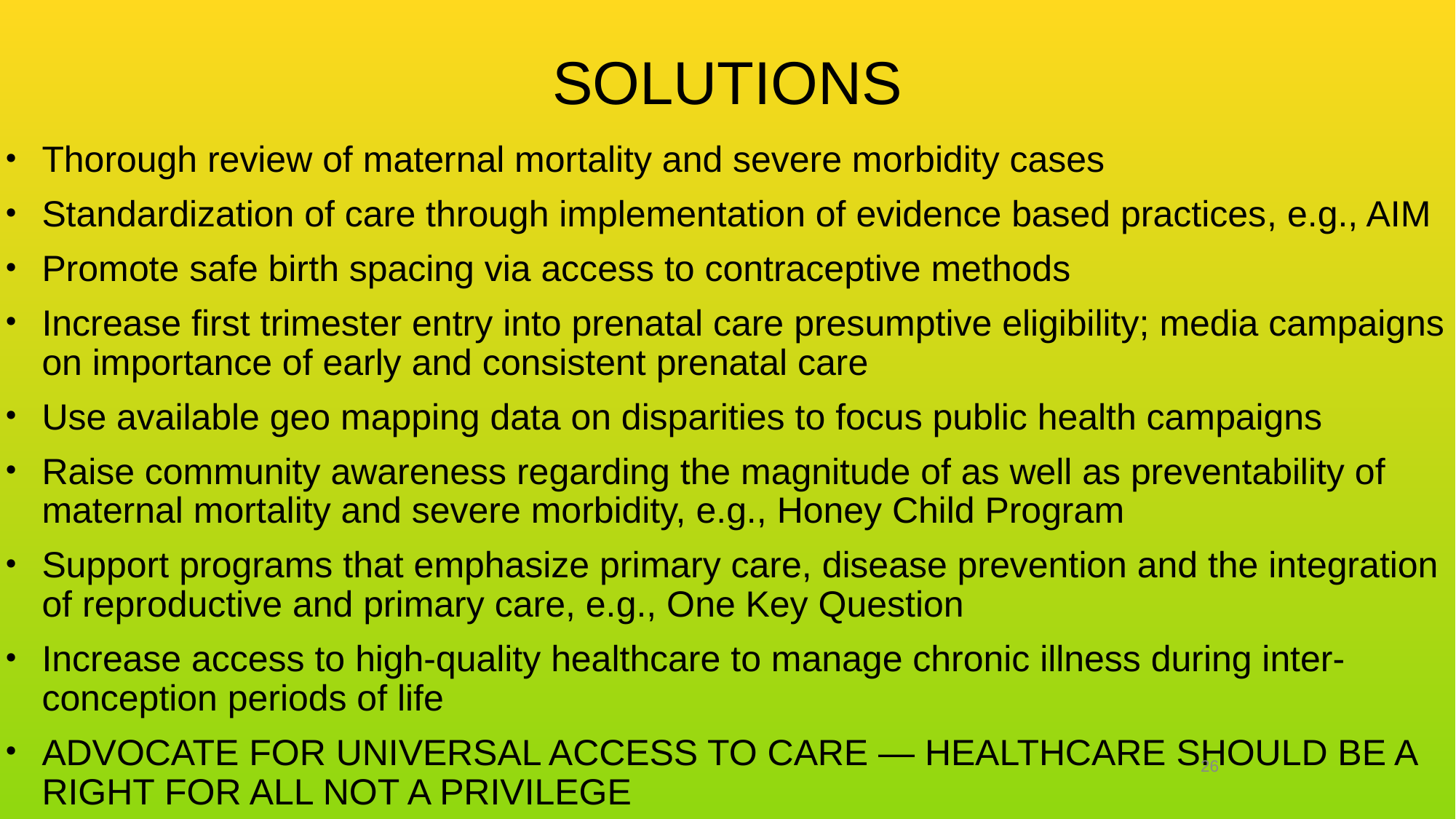

# SOLUTIONS
Thorough review of maternal mortality and severe morbidity cases
Standardization of care through implementation of evidence based practices, e.g., AIM
Promote safe birth spacing via access to contraceptive methods
Increase first trimester entry into prenatal care presumptive eligibility; media campaigns on importance of early and consistent prenatal care
Use available geo mapping data on disparities to focus public health campaigns
Raise community awareness regarding the magnitude of as well as preventability of maternal mortality and severe morbidity, e.g., Honey Child Program
Support programs that emphasize primary care, disease prevention and the integration of reproductive and primary care, e.g., One Key Question
Increase access to high-quality healthcare to manage chronic illness during inter-conception periods of life
ADVOCATE FOR UNIVERSAL ACCESS TO CARE — HEALTHCARE SHOULD BE A RIGHT FOR ALL NOT A PRIVILEGE
26